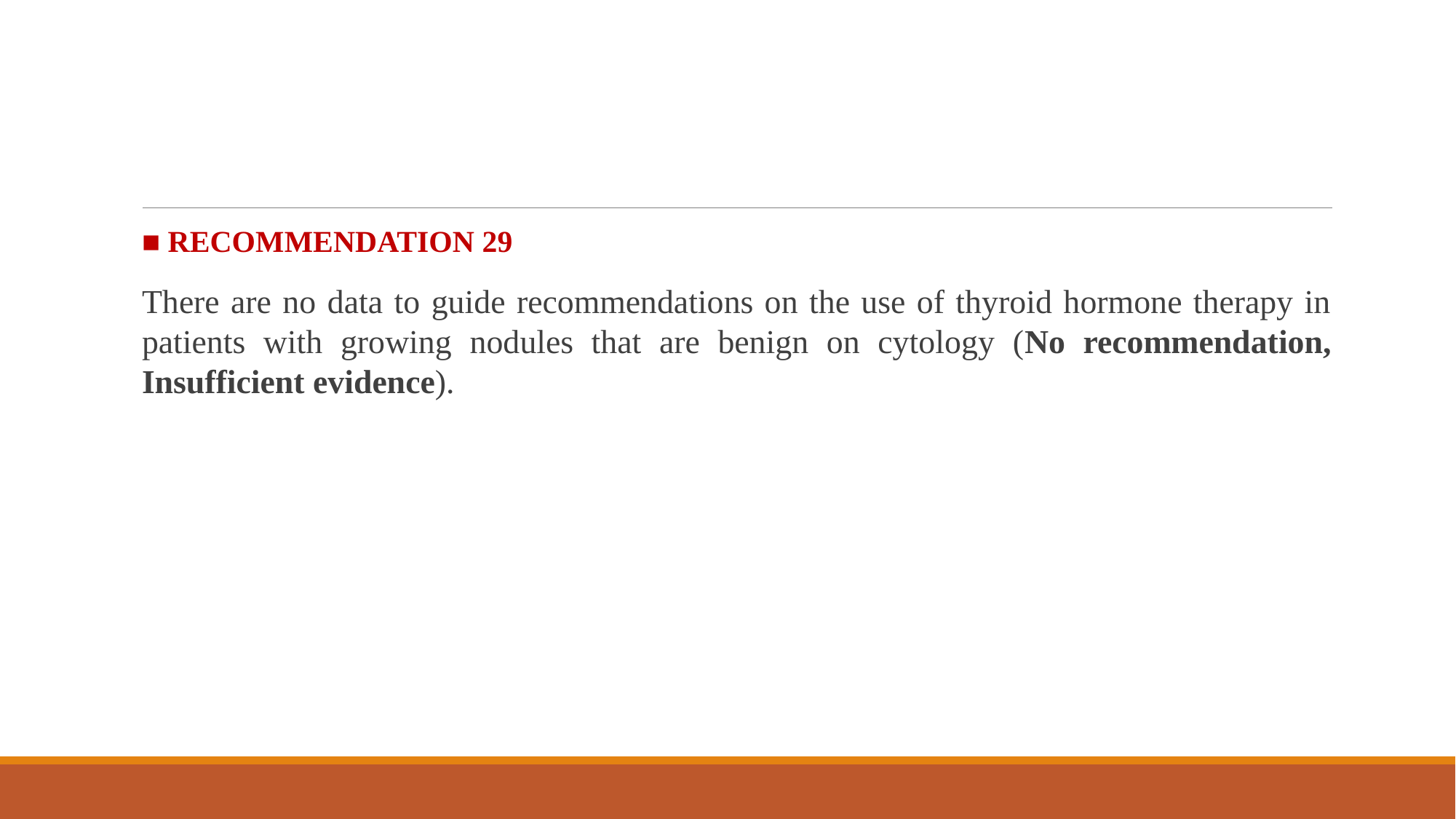

#
■ RECOMMENDATION 29
There are no data to guide recommendations on the use of thyroid hormone therapy in patients with growing nodules that are benign on cytology (No recommendation, Insufficient evidence).